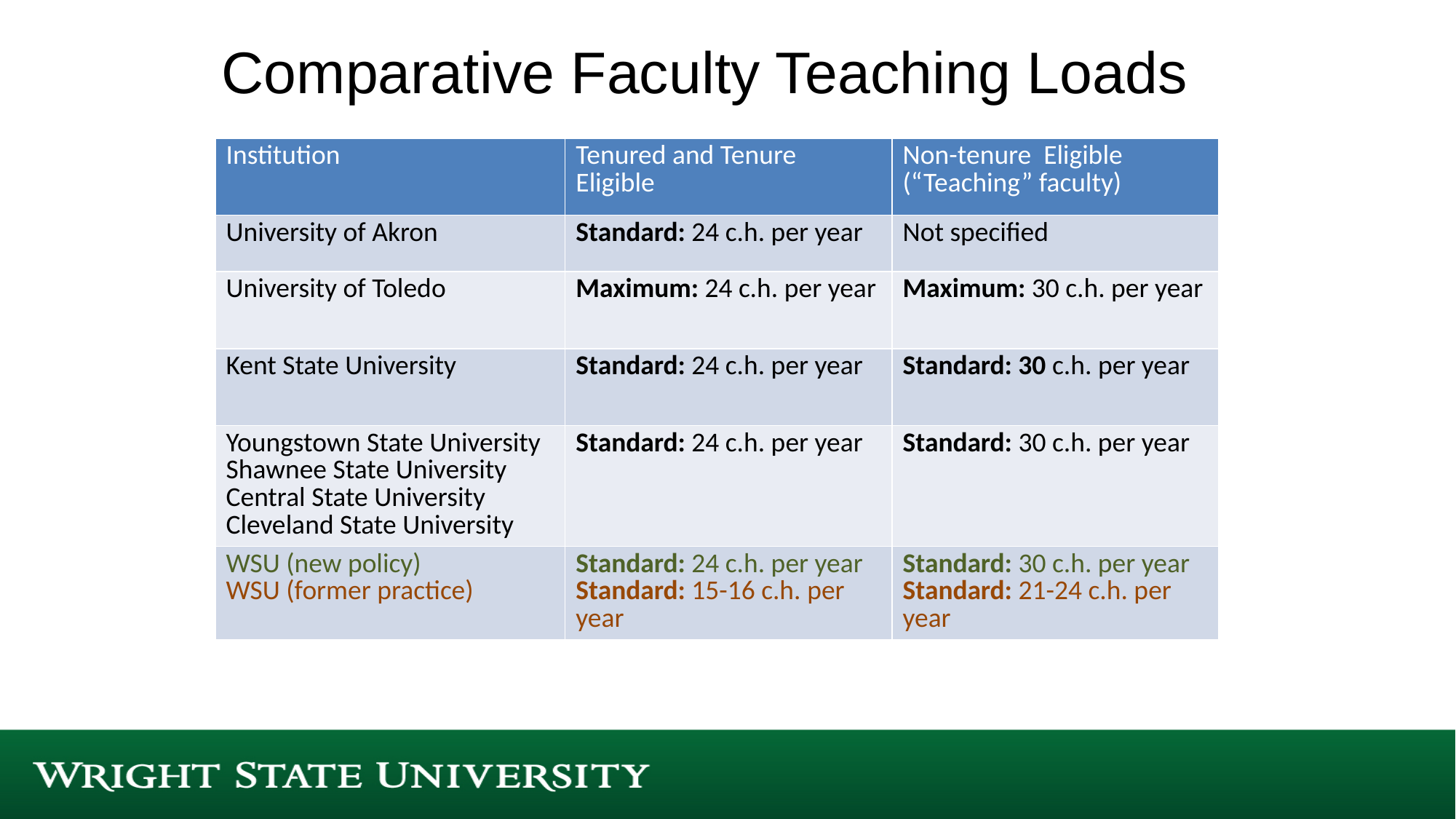

# Comparative Faculty Teaching Loads
| Institution | Tenured and Tenure Eligible | Non-tenure Eligible (“Teaching” faculty) |
| --- | --- | --- |
| University of Akron | Standard: 24 c.h. per year | Not specified |
| University of Toledo | Maximum: 24 c.h. per year | Maximum: 30 c.h. per year |
| Kent State University | Standard: 24 c.h. per year | Standard: 30 c.h. per year |
| Youngstown State University Shawnee State University Central State University Cleveland State University | Standard: 24 c.h. per year | Standard: 30 c.h. per year |
| WSU (new policy) WSU (former practice) | Standard: 24 c.h. per year Standard: 15-16 c.h. per year | Standard: 30 c.h. per year Standard: 21-24 c.h. per year |